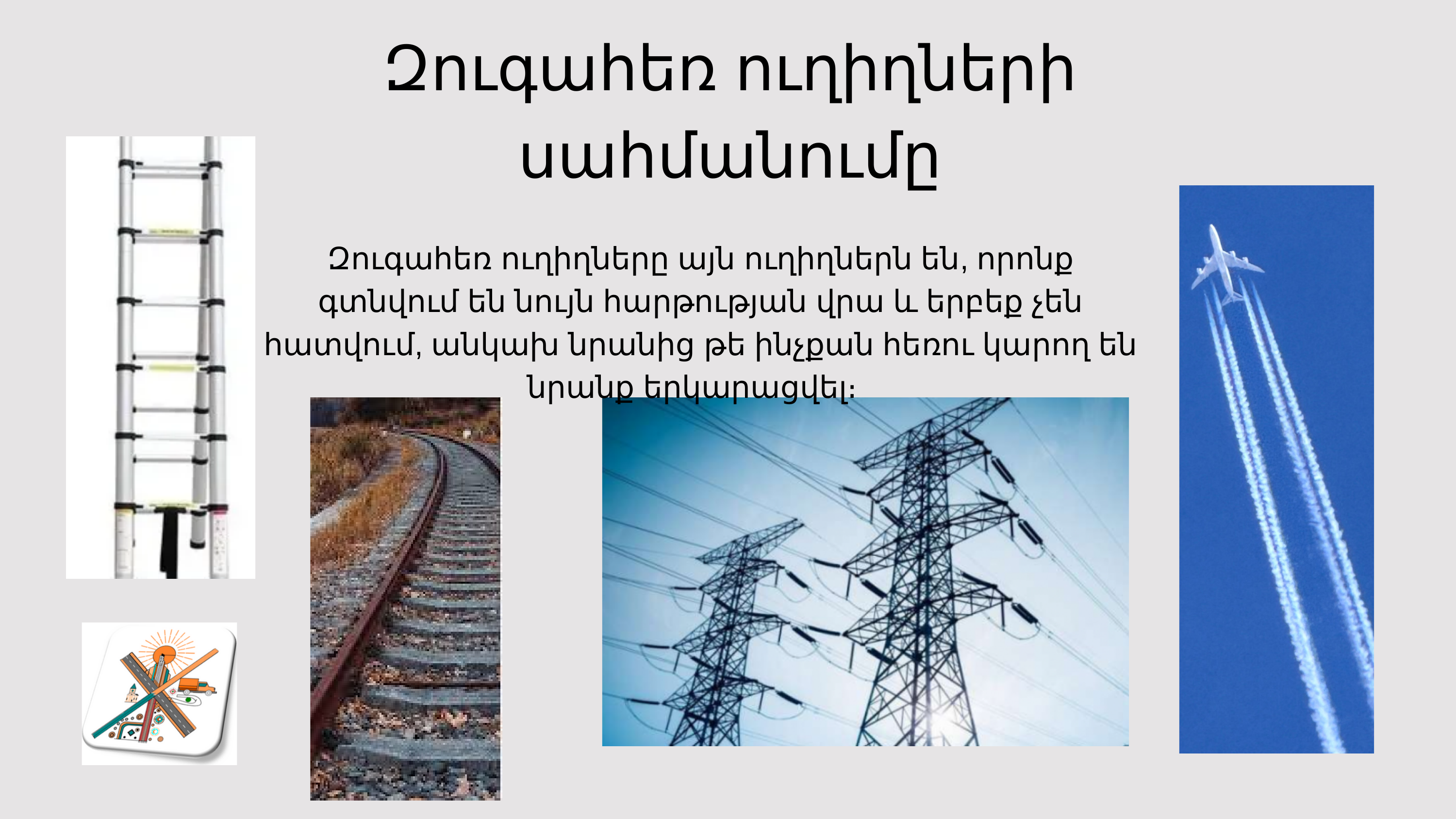

Զուգահեռ ուղիղների սահմանումը

Զուգահեռ ուղիղները այն ուղիղներն են, որոնք գտնվում են նույն հարթության վրա և երբեք չեն հատվում, անկախ նրանից թե ինչքան հեռու կարող են նրանք երկարացվել։